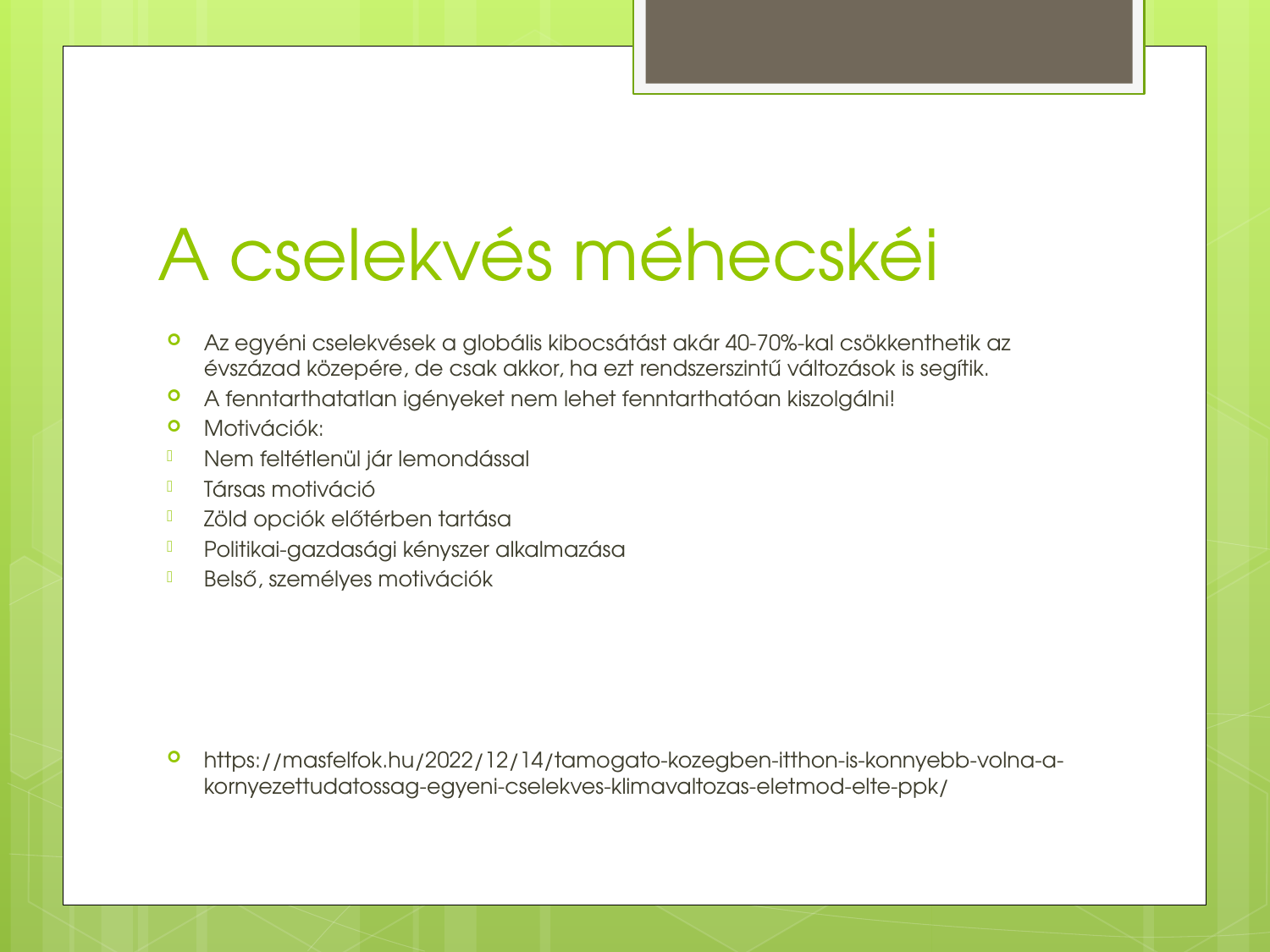

# A cselekvés méhecskéi
Az egyéni cselekvések a globális kibocsátást akár 40-70%-kal csökkenthetik az évszázad közepére, de csak akkor, ha ezt rendszerszintű változások is segítik.
A fenntarthatatlan igényeket nem lehet fenntarthatóan kiszolgálni!
Motivációk:
Nem feltétlenül jár lemondással
Társas motiváció
Zöld opciók előtérben tartása
Politikai-gazdasági kényszer alkalmazása
Belső, személyes motivációk

https://masfelfok.hu/2022/12/14/tamogato-kozegben-itthon-is-konnyebb-volna-a-kornyezettudatossag-egyeni-cselekves-klimavaltozas-eletmod-elte-ppk/